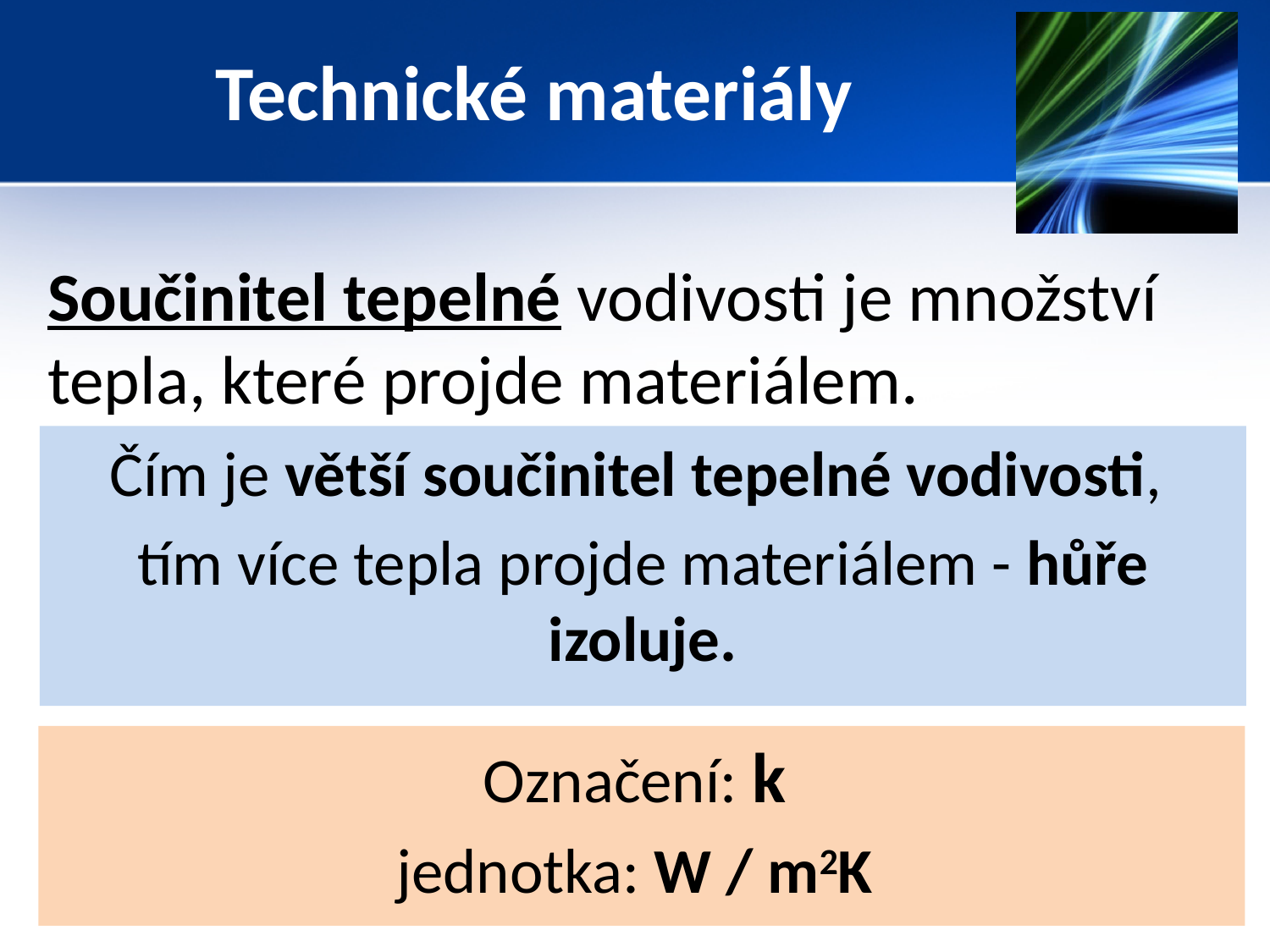

# Technické materiály
Součinitel tepelné vodivosti je množství tepla, které projde materiálem.
Čím je větší součinitel tepelné vodivosti,
tím více tepla projde materiálem - hůře izoluje.
Označení: k
jednotka: W / m2K